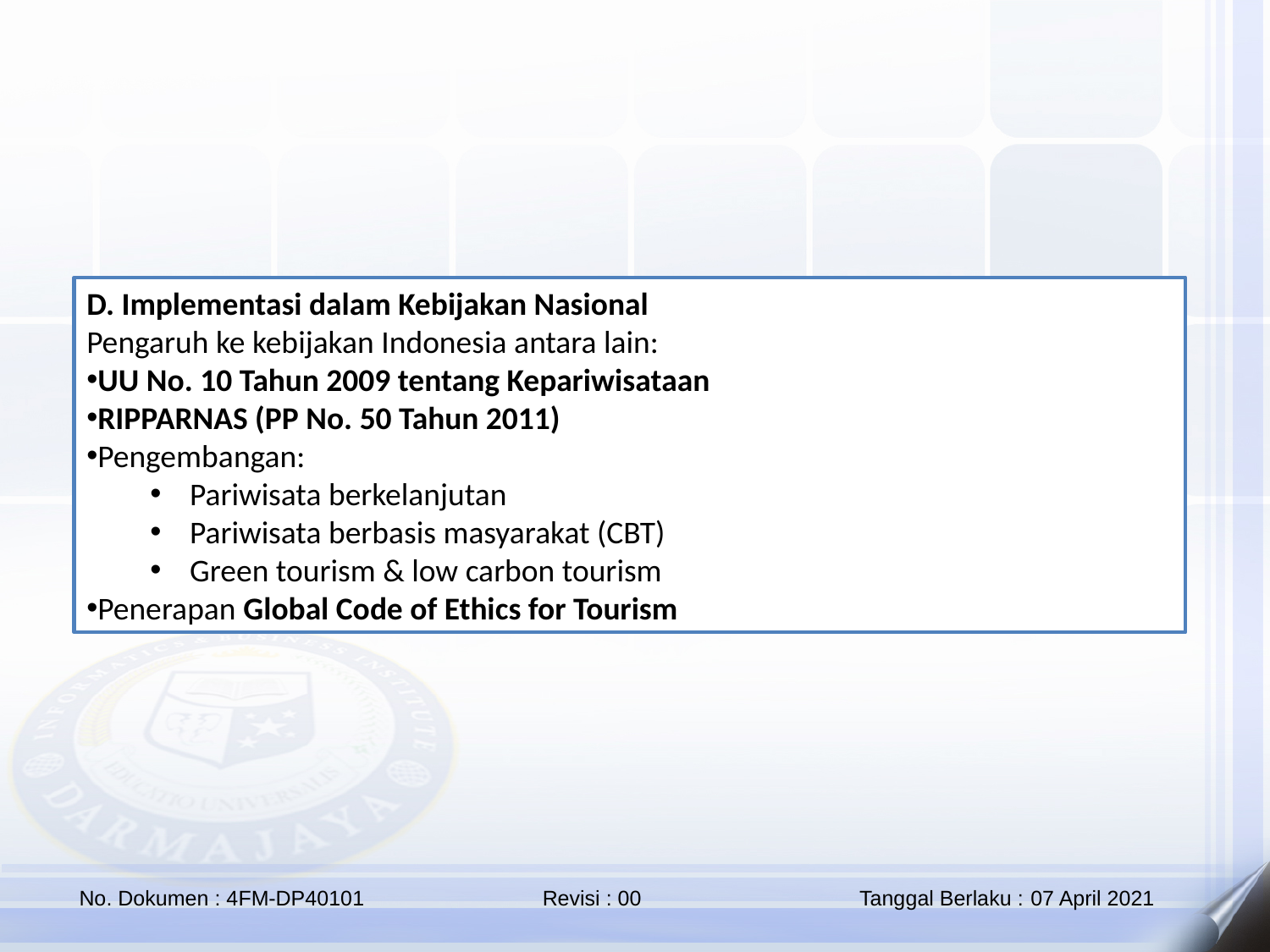

D. Implementasi dalam Kebijakan Nasional
Pengaruh ke kebijakan Indonesia antara lain:
UU No. 10 Tahun 2009 tentang Kepariwisataan
RIPPARNAS (PP No. 50 Tahun 2011)
Pengembangan:
Pariwisata berkelanjutan
Pariwisata berbasis masyarakat (CBT)
Green tourism & low carbon tourism
Penerapan Global Code of Ethics for Tourism